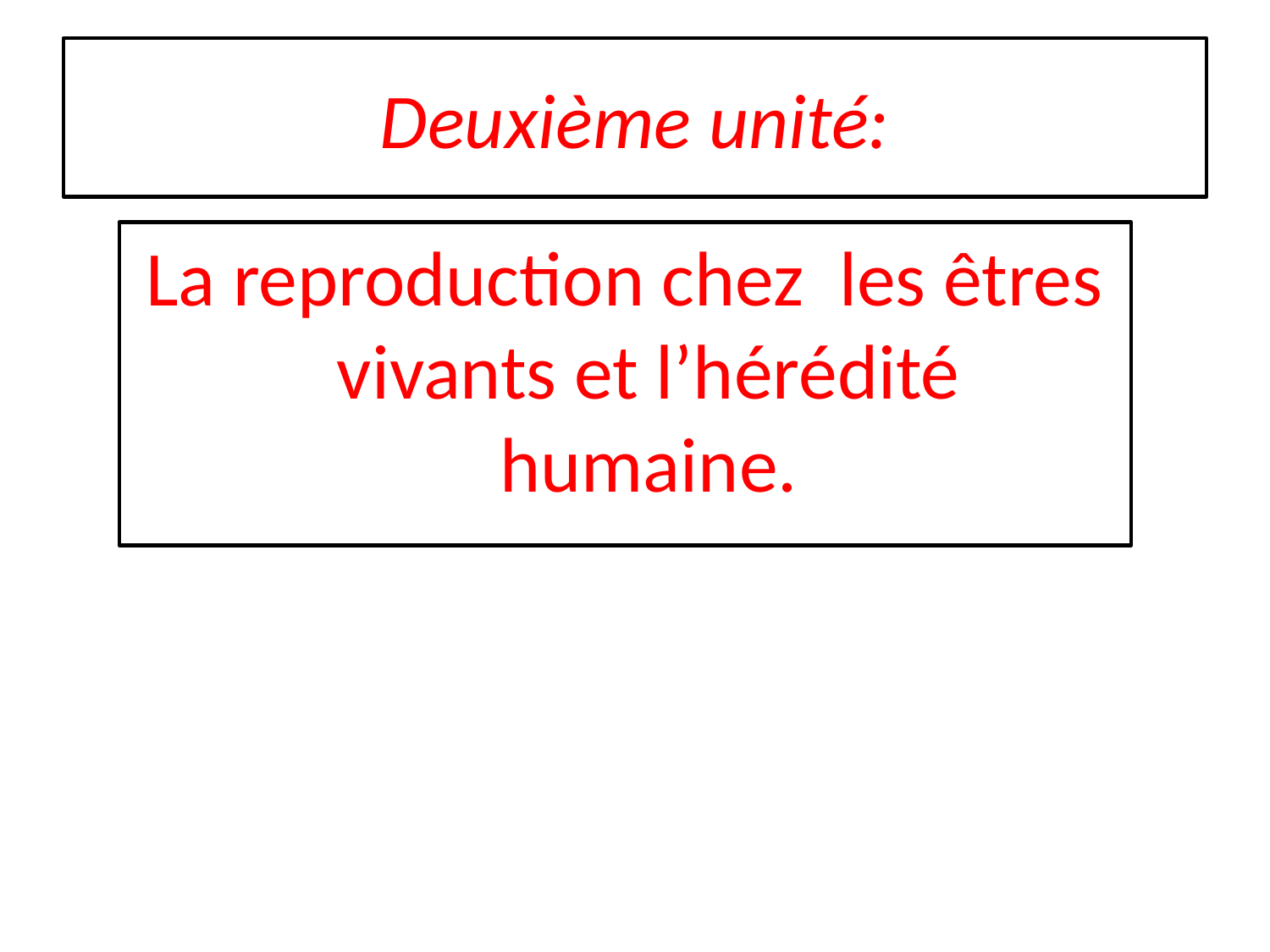

# Deuxième unité:
La reproduction chez  les êtres vivants et l’hérédité humaine.